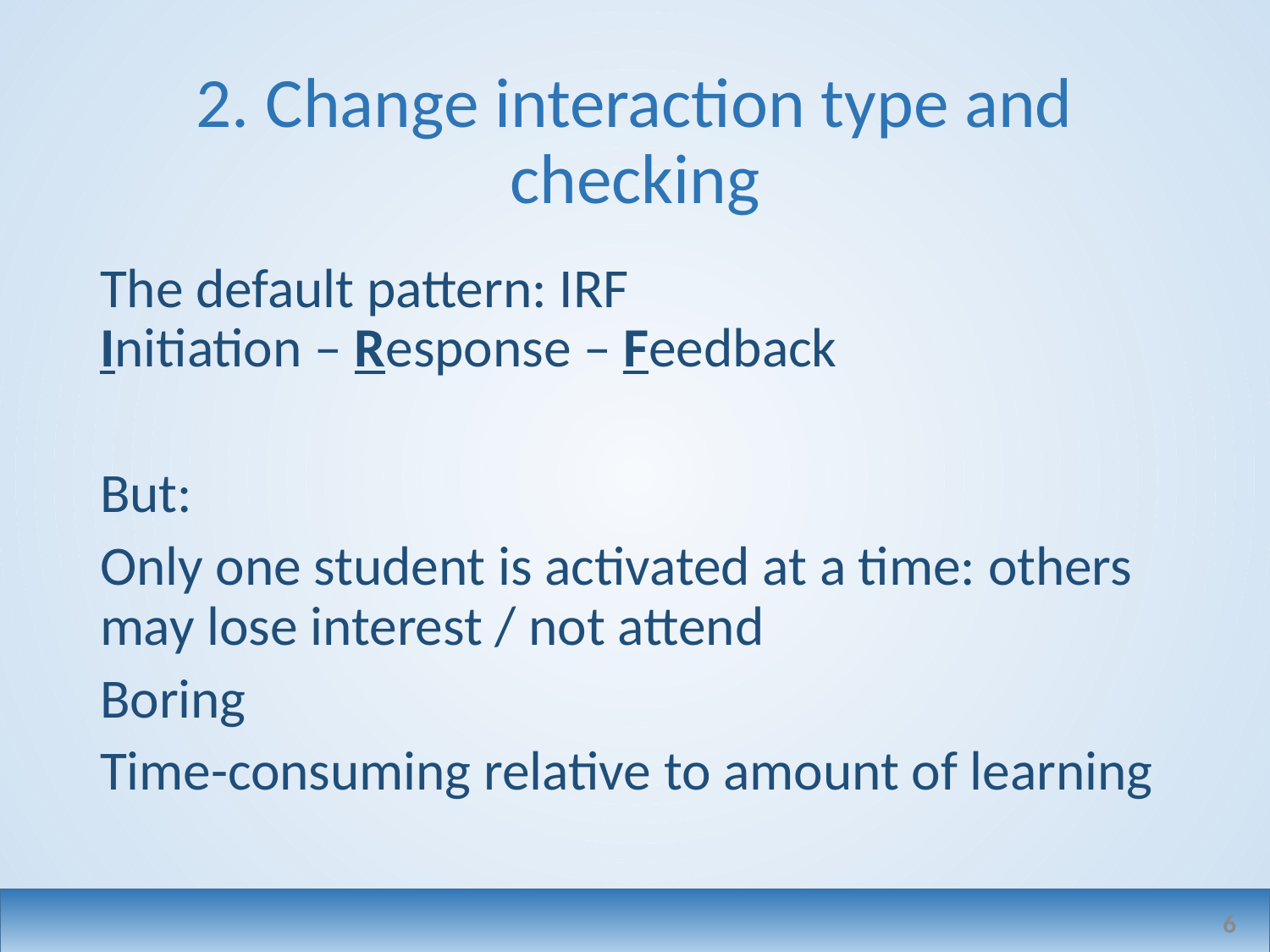

# 2. Change interaction type and checking
The default pattern: IRF
Initiation – Response – Feedback

But:
Only one student is activated at a time: others may lose interest / not attend
Boring
Time-consuming relative to amount of learning
6